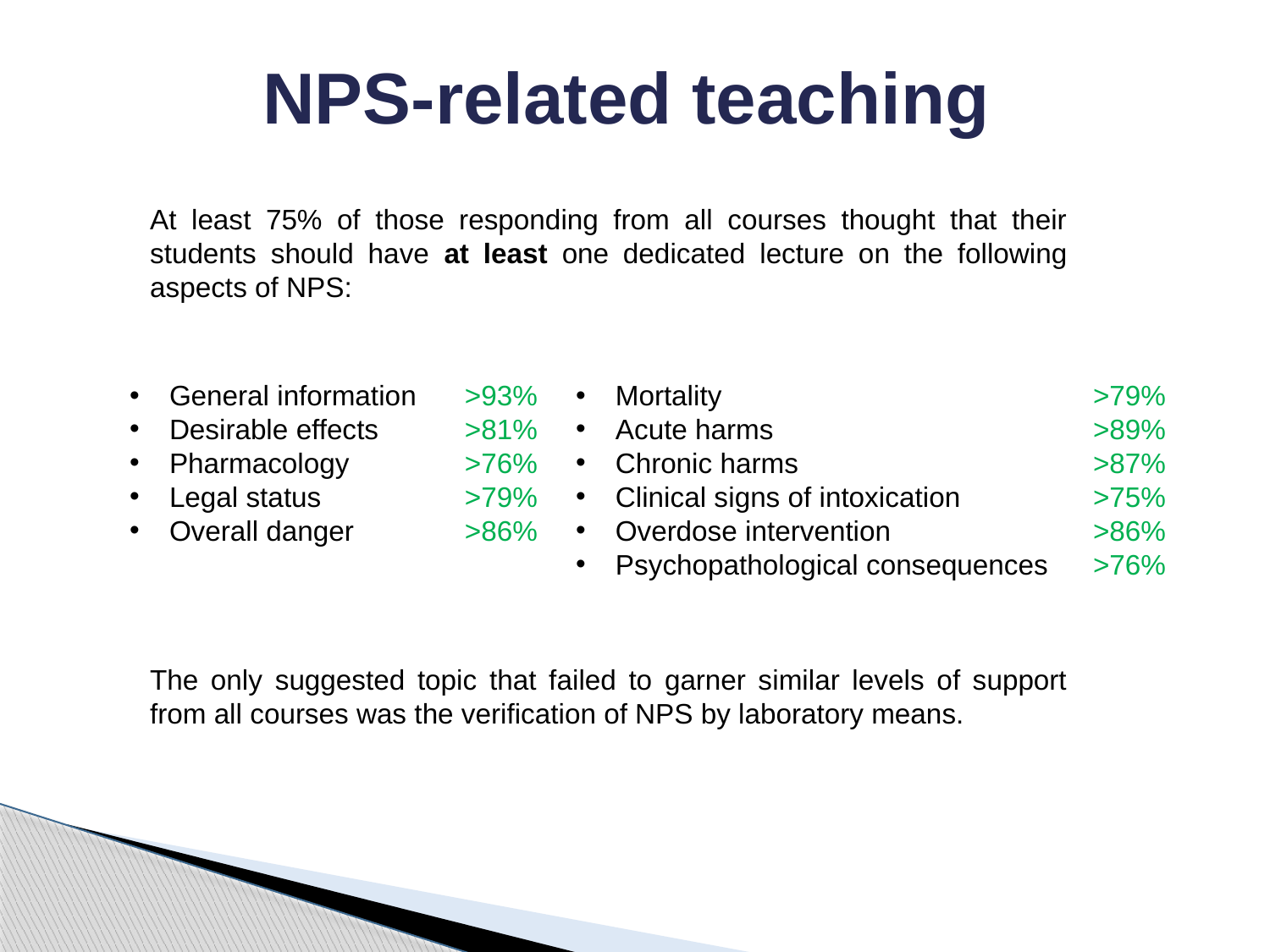

NPS-related teaching
At least 75% of those responding from all courses thought that their students should have at least one dedicated lecture on the following aspects of NPS:

General information
Desirable effects
Pharmacology
Legal status
Overall danger

>93%
>81%
>76%
>79%
>86%

Mortality
Acute harms
Chronic harms
Clinical signs of intoxication
Overdose intervention
Psychopathological consequences

>79%
>89%
>87%
>75%
>86%
>76%

The only suggested topic that failed to garner similar levels of support from all courses was the verification of NPS by laboratory means.